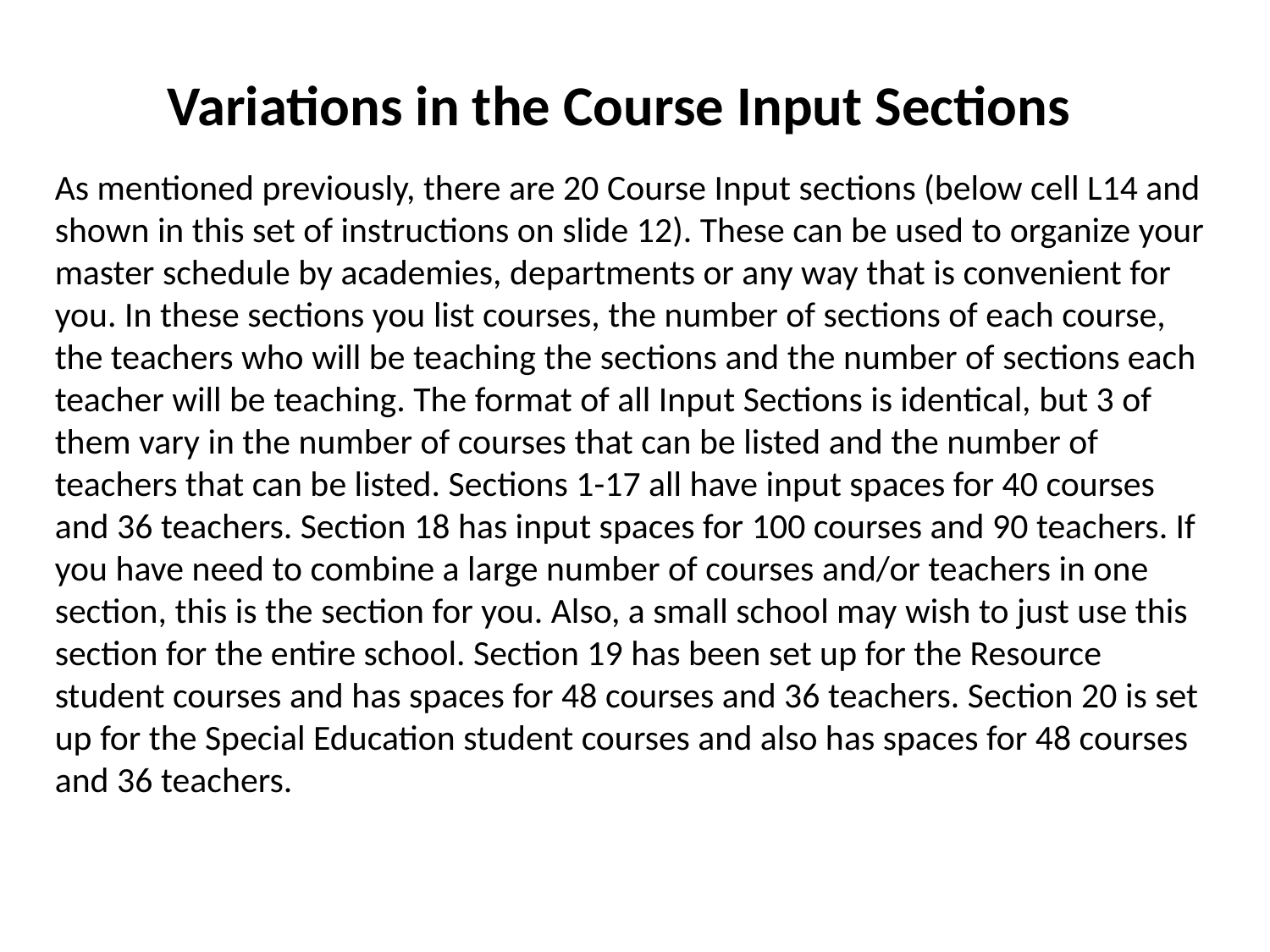

Variations in the Course Input Sections
As mentioned previously, there are 20 Course Input sections (below cell L14 and shown in this set of instructions on slide 12). These can be used to organize your master schedule by academies, departments or any way that is convenient for you. In these sections you list courses, the number of sections of each course, the teachers who will be teaching the sections and the number of sections each teacher will be teaching. The format of all Input Sections is identical, but 3 of them vary in the number of courses that can be listed and the number of teachers that can be listed. Sections 1-17 all have input spaces for 40 courses and 36 teachers. Section 18 has input spaces for 100 courses and 90 teachers. If you have need to combine a large number of courses and/or teachers in one section, this is the section for you. Also, a small school may wish to just use this section for the entire school. Section 19 has been set up for the Resource student courses and has spaces for 48 courses and 36 teachers. Section 20 is set up for the Special Education student courses and also has spaces for 48 courses and 36 teachers.